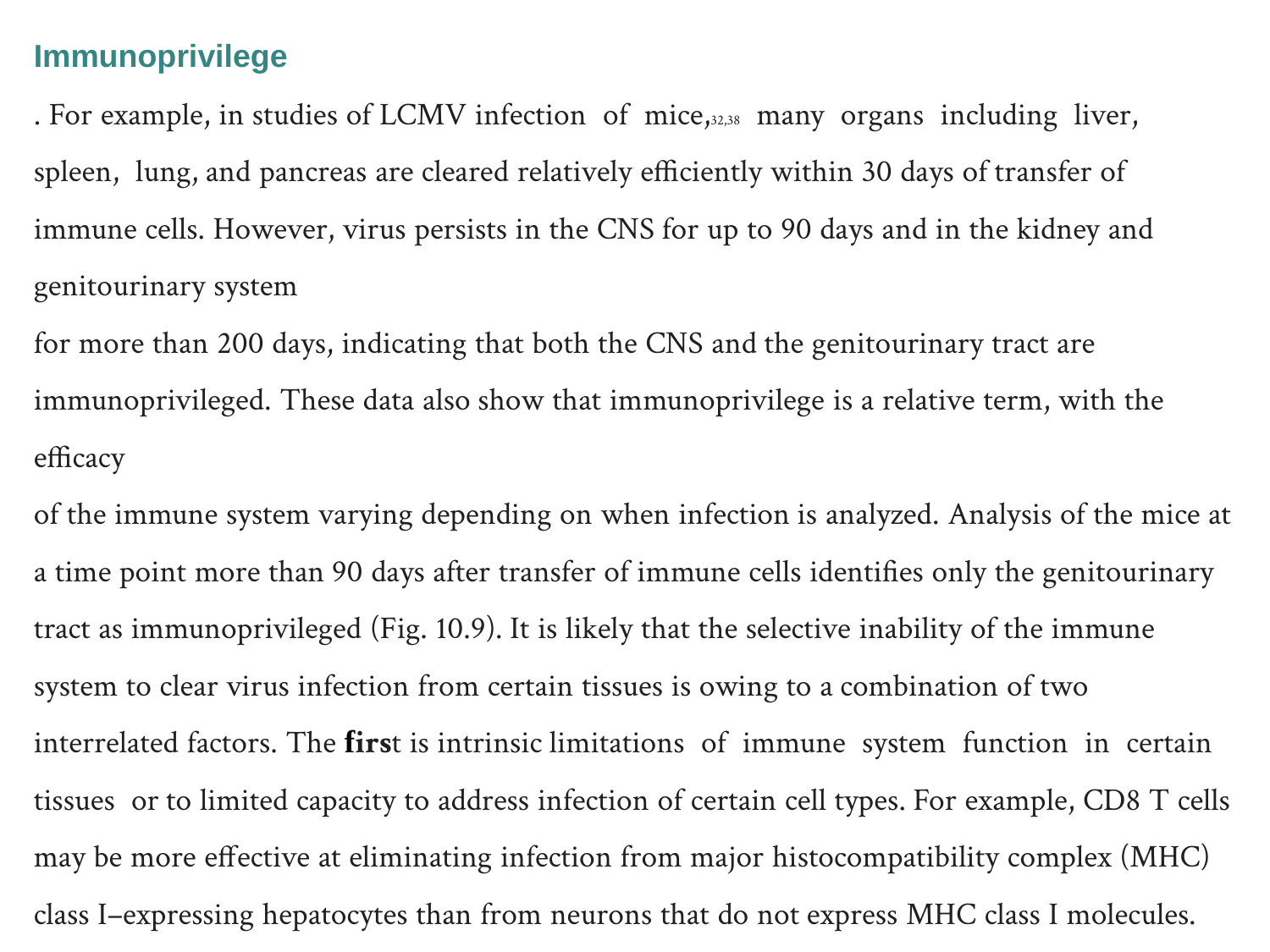

Immunoprivilege
. For example, in studies of LCMV infection  of  mice,32,38  many  organs  including  liver,  spleen,  lung, and pancreas are cleared relatively efficiently within 30 days of transfer of immune cells. However, virus persists in the CNS for up to 90 days and in the kidney and genitourinary system
for more than 200 days, indicating that both the CNS and the genitourinary tract are immunoprivileged. These data also show that immunoprivilege is a relative term, with the efficacy
of the immune system varying depending on when infection is analyzed. Analysis of the mice at a time point more than 90 days after transfer of immune cells identifies only the genitourinary tract as immunoprivileged (Fig. 10.9). It is likely that the selective inability of the immune system to clear virus infection from certain tissues is owing to a combination of two interrelated factors. The first is intrinsic limitations  of  immune  system  function  in  certain  tissues  or to limited capacity to address infection of certain cell types. For example, CD8 T cells may be more effective at eliminating infection from major histocompatibility complex (MHC) class I–expressing hepatocytes than from neurons that do not express MHC class I molecules. The second factor is viral evasion of immunity. An example of this is the capacity of HSV to evade clearance by the host immune system via establishment of latency in neurons.